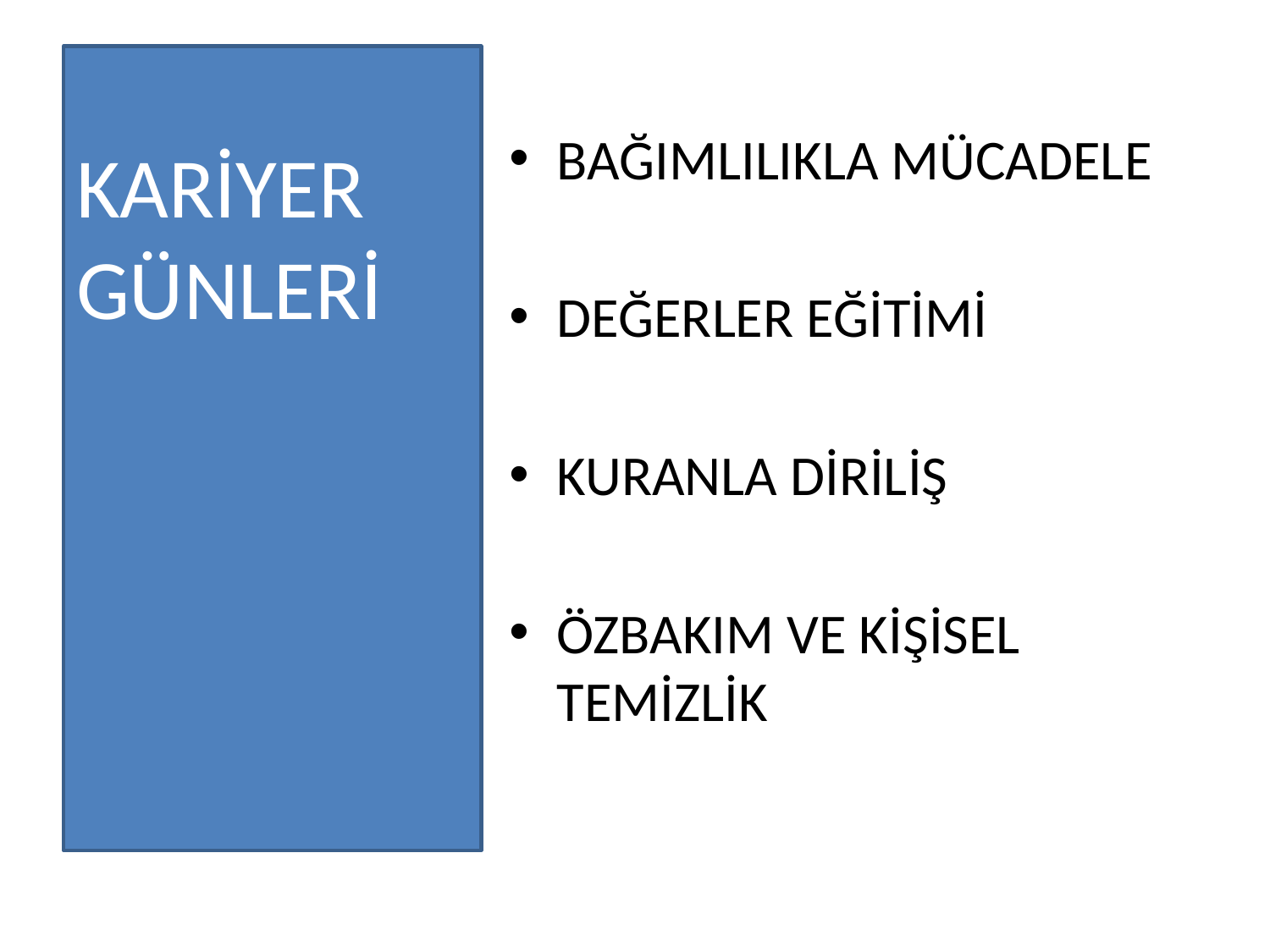

BAĞIMLILIKLA MÜCADELE

DEĞERLER EĞİTİMİ

KURANLA DİRİLİŞ

ÖZBAKIM VE KİŞİSEL TEMİZLİK

KARİYER GÜNLERİ